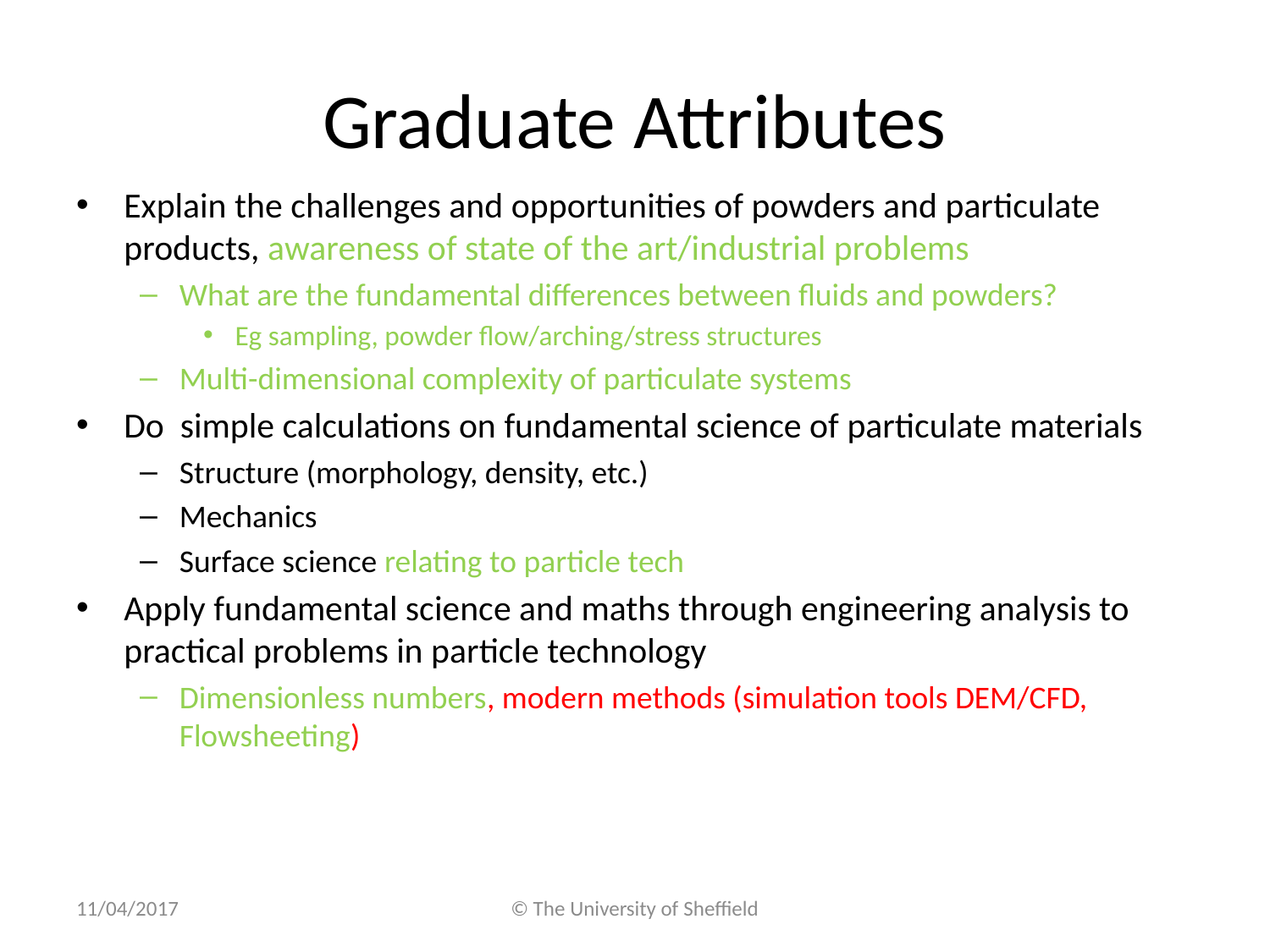

# Graduate Attributes
Explain the challenges and opportunities of powders and particulate products, awareness of state of the art/industrial problems
What are the fundamental differences between fluids and powders?
Eg sampling, powder flow/arching/stress structures
Multi-dimensional complexity of particulate systems
Do  simple calculations on fundamental science of particulate materials
Structure (morphology, density, etc.)
Mechanics
Surface science relating to particle tech
Apply fundamental science and maths through engineering analysis to practical problems in particle technology
Dimensionless numbers, modern methods (simulation tools DEM/CFD, Flowsheeting)
11/04/2017
© The University of Sheffield